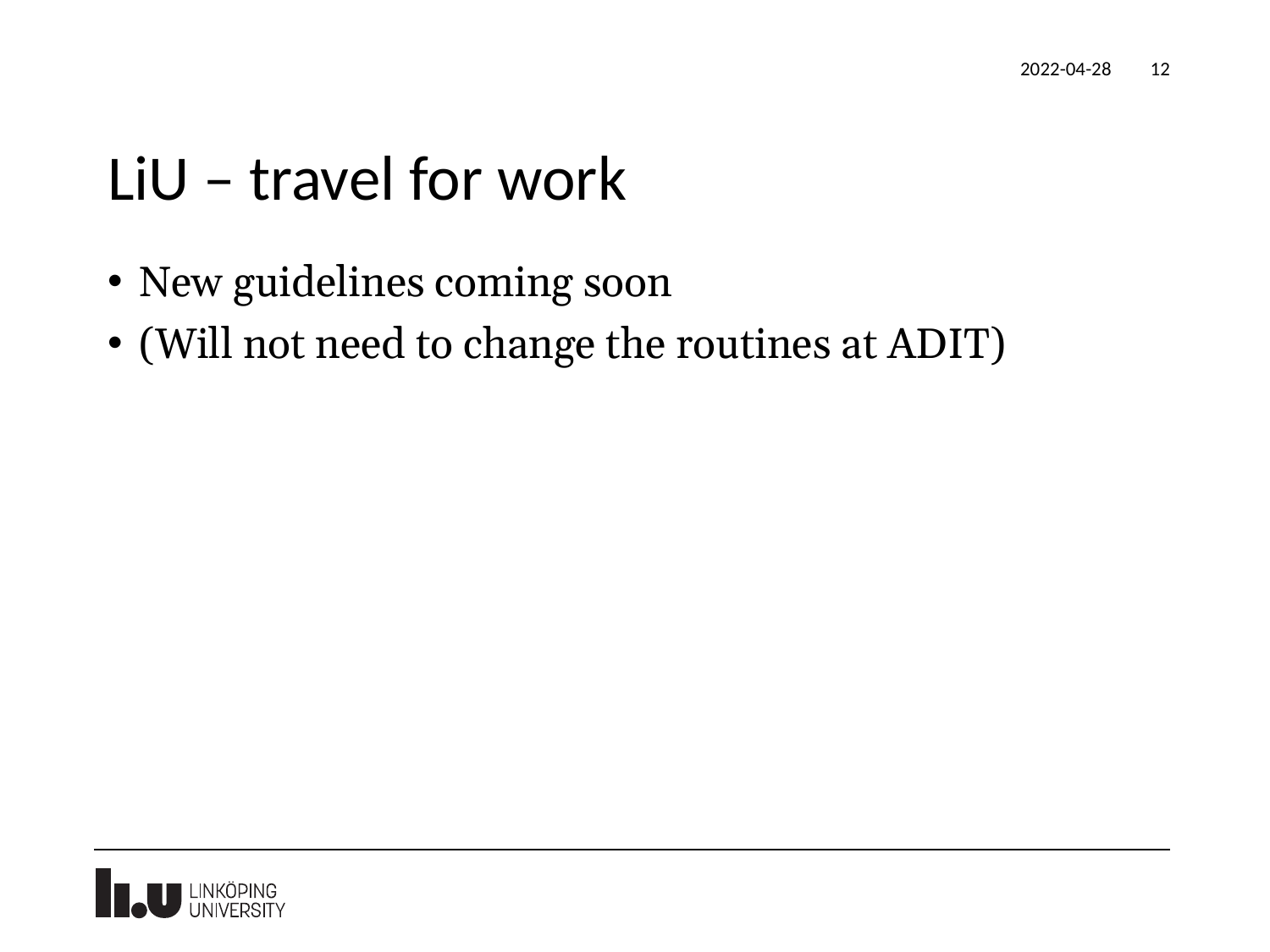

2022-04-28
12
# LiU – travel for work
New guidelines coming soon
(Will not need to change the routines at ADIT)